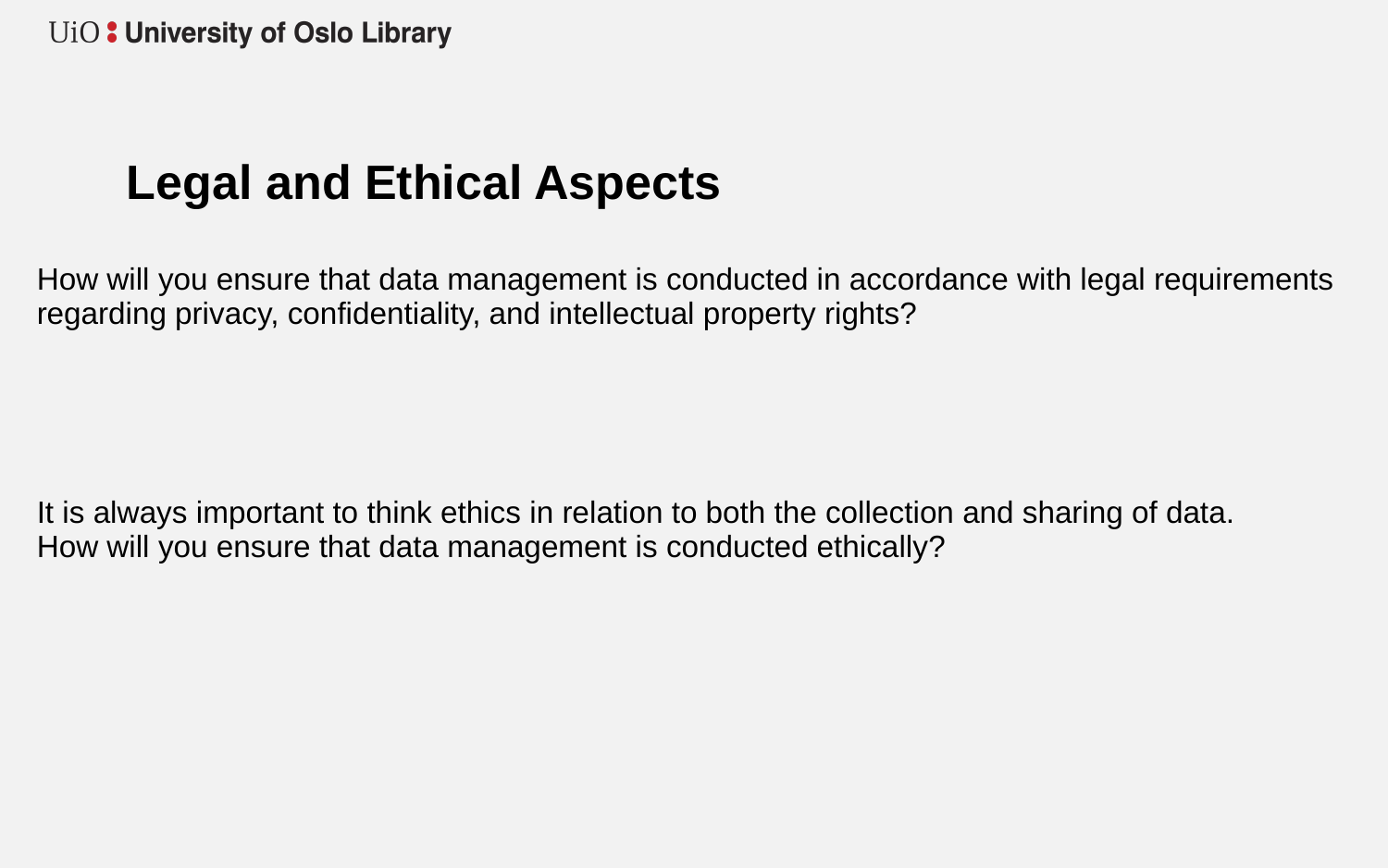

# Legal and Ethical Aspects
| How will you ensure that data management is conducted in accordance with legal requirements regarding privacy, confidentiality, and intellectual property rights? |
| --- |
| It is always important to think ethics in relation to both the collection and sharing of data. How will you ensure that data management is conducted ethically? |
|  |